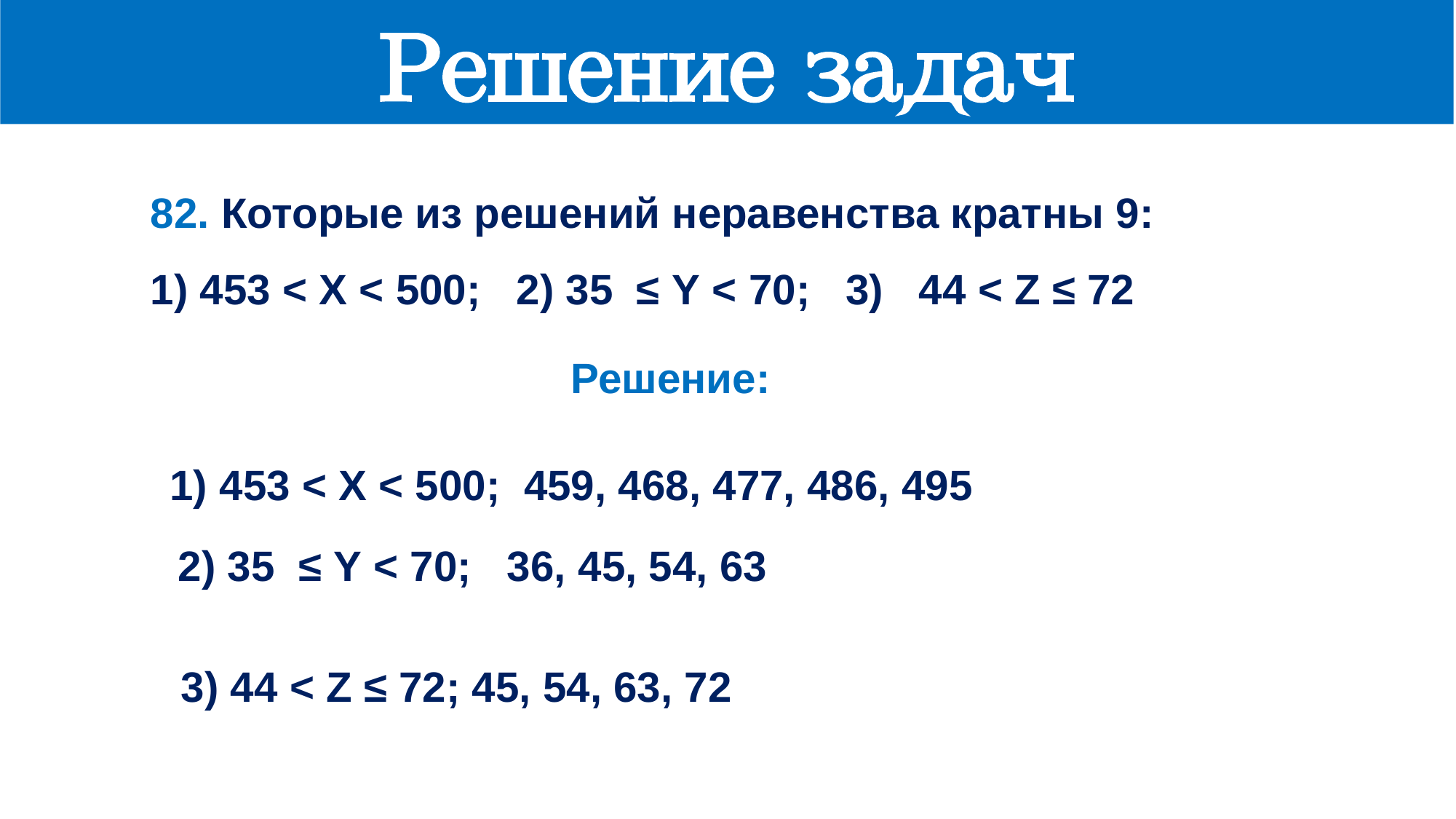

Решение задач
ARALASHMAGA OID MASALALAR
82. Которые из решений неравенства кратны 9:
1) 453 < X < 500;   2) 35  ≤ Y < 70;   3)   44 < Z ≤ 72
Решение:
1) 453 < X < 500;  459, 468, 477, 486, 495
2) 35  ≤ Y < 70;   36, 45, 54, 63
3) 44 < Z ≤ 72; 45, 54, 63, 72